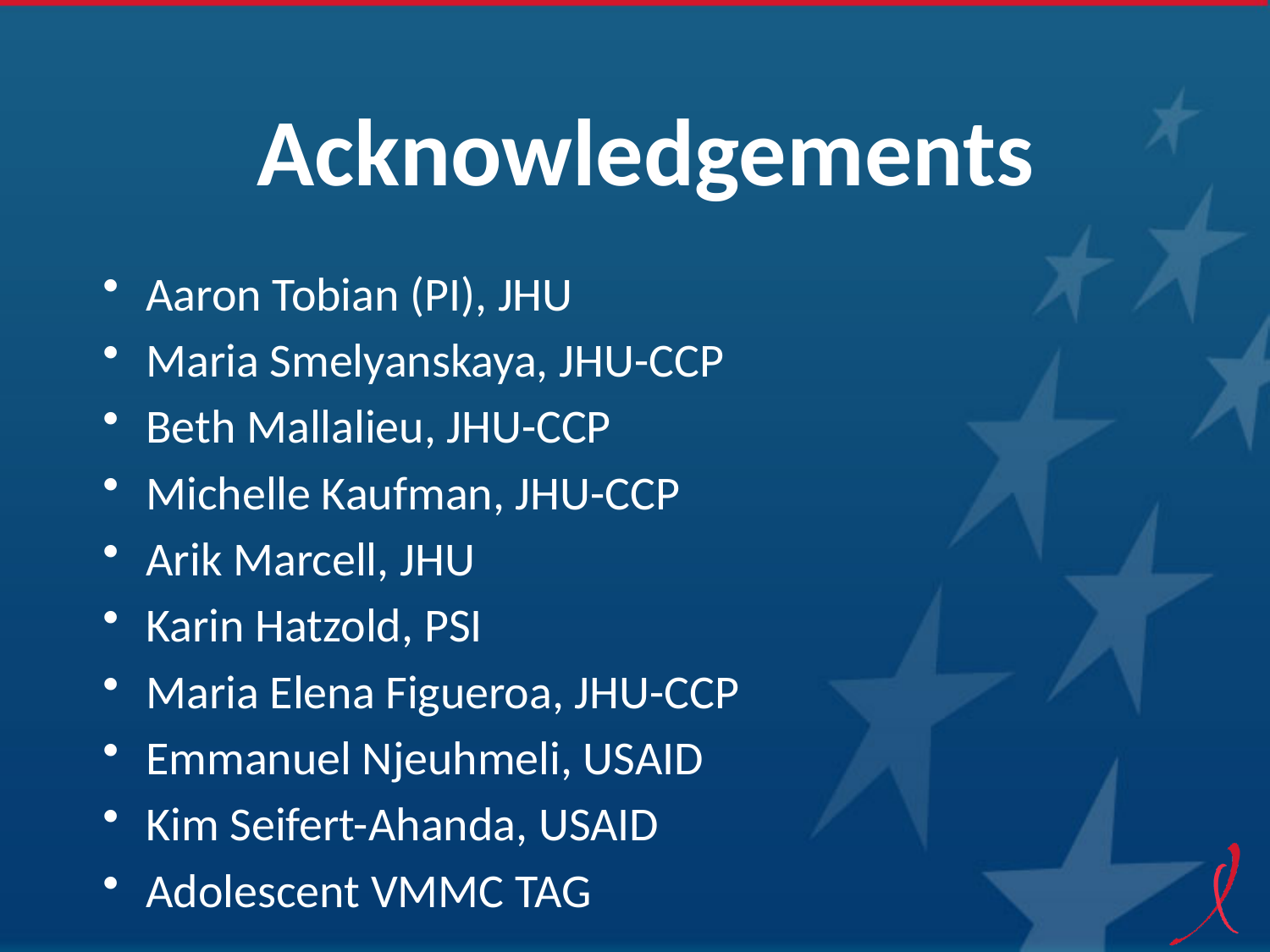

# Acknowledgements
Aaron Tobian (PI), JHU
Maria Smelyanskaya, JHU-CCP
Beth Mallalieu, JHU-CCP
Michelle Kaufman, JHU-CCP
Arik Marcell, JHU
Karin Hatzold, PSI
Maria Elena Figueroa, JHU-CCP
Emmanuel Njeuhmeli, USAID
Kim Seifert-Ahanda, USAID
Adolescent VMMC TAG